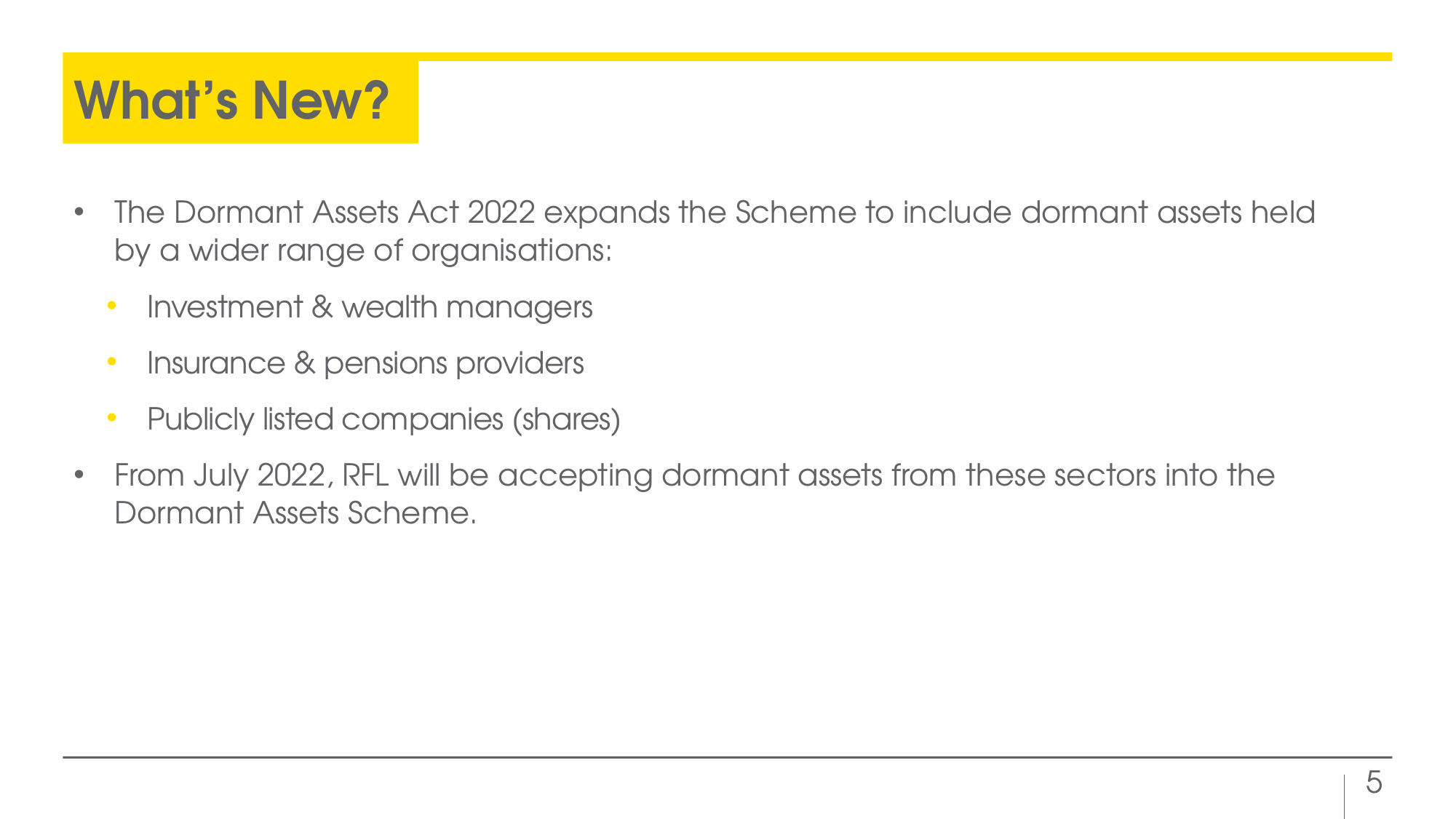

# What’s New?
The Dormant Assets Act 2022 expands the Scheme to include dormant assets held by a wider range of organisations:
Investment & wealth managers
Insurance & pensions providers
Publicly listed companies (shares)
From July 2022, RFL will be accepting dormant assets from these sectors into the Dormant Assets Scheme.
5